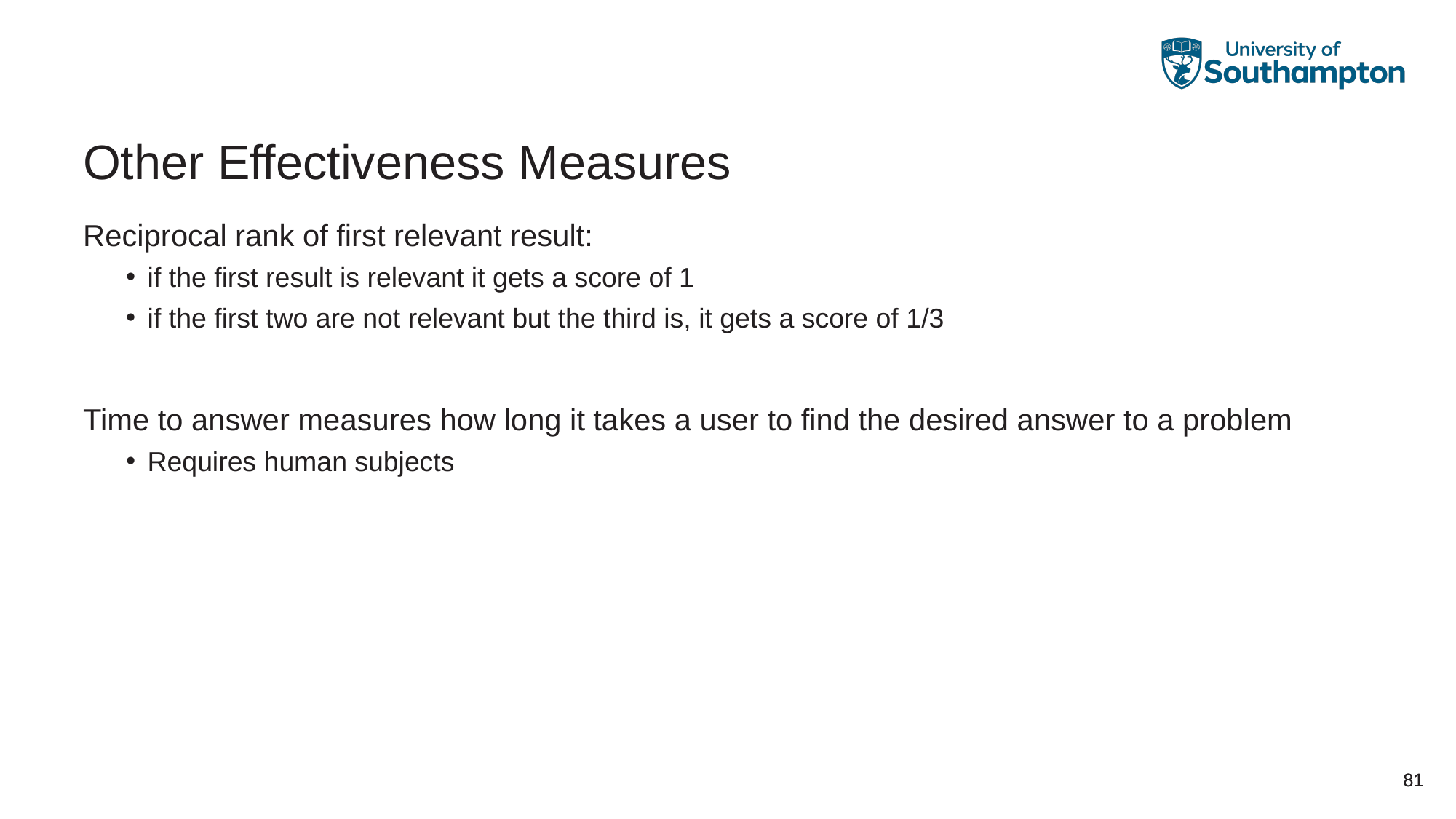

# Other Effectiveness Measures
Reciprocal rank of first relevant result:
if the first result is relevant it gets a score of 1
if the first two are not relevant but the third is, it gets a score of 1/3

Time to answer measures how long it takes a user to find the desired answer to a problem
Requires human subjects

81